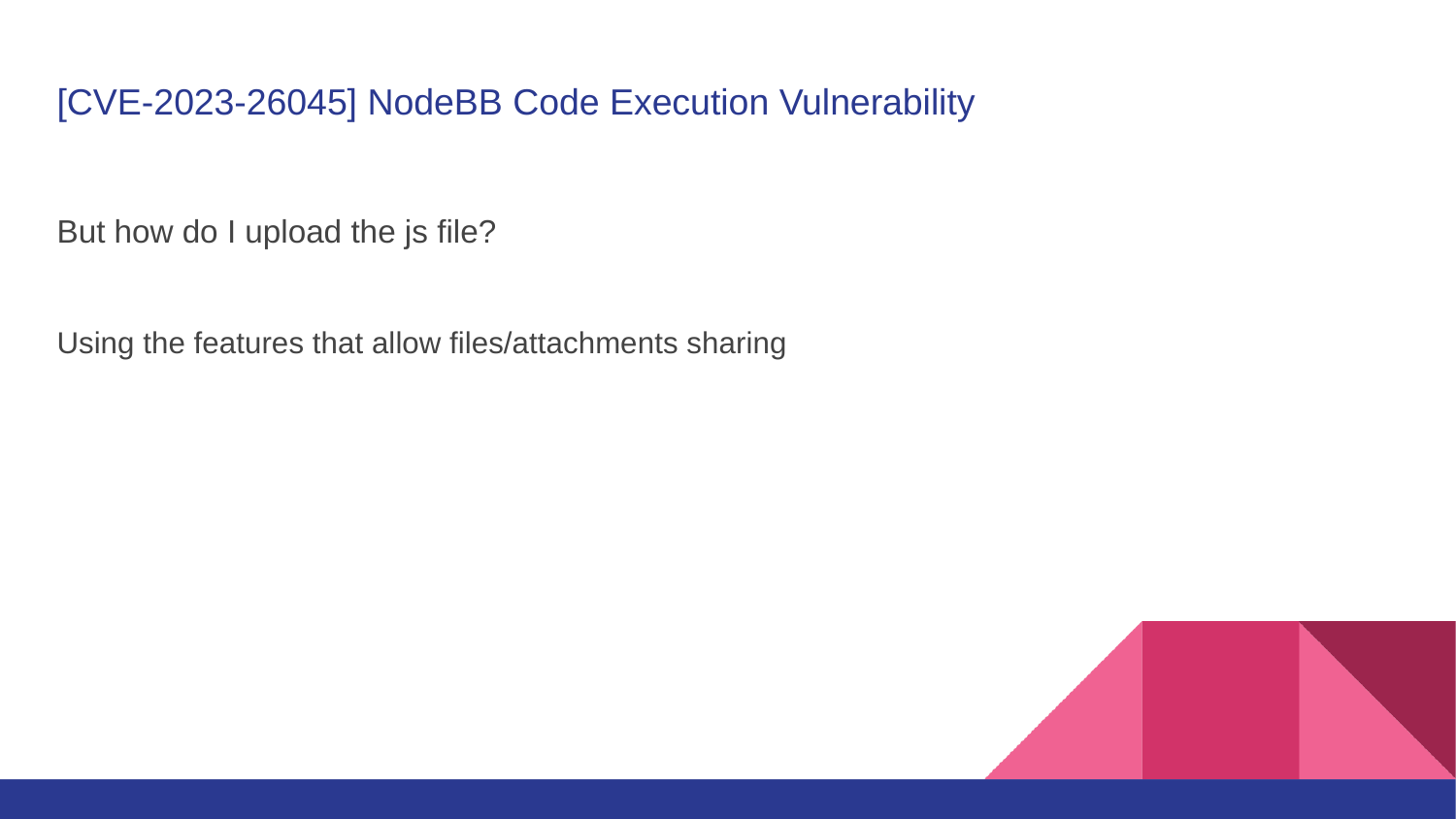

[CVE-2023-26045] NodeBB Code Execution Vulnerability
But how do I upload the js file?

Using the features that allow files/attachments sharing